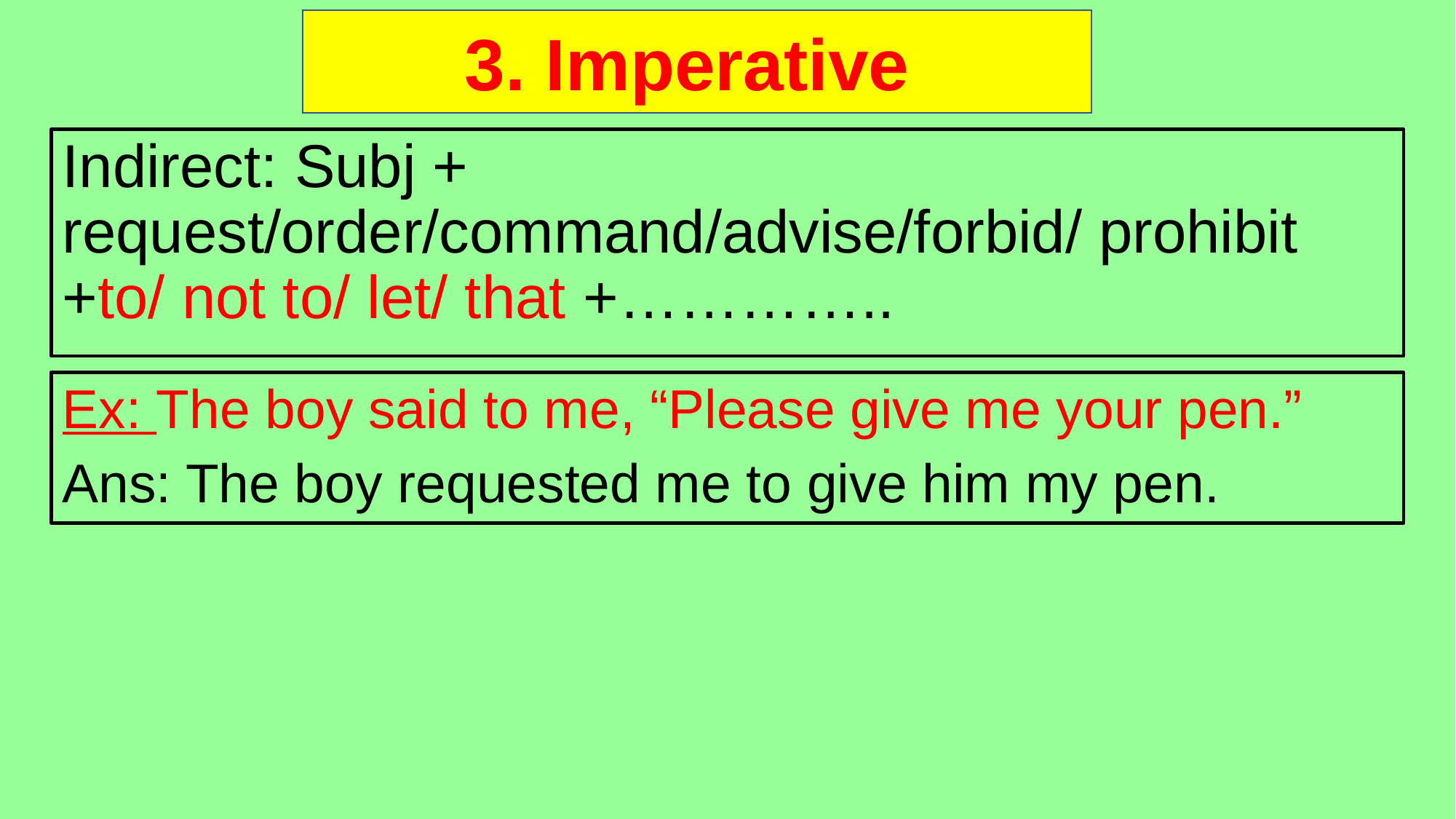

3. Imperative
Indirect: Subj + request/order/command/advise/forbid/ prohibit +to/ not to/ let/ that +…………..
Ex: The boy said to me, “Please give me your pen.”
Ans: The boy requested me to give him my pen.